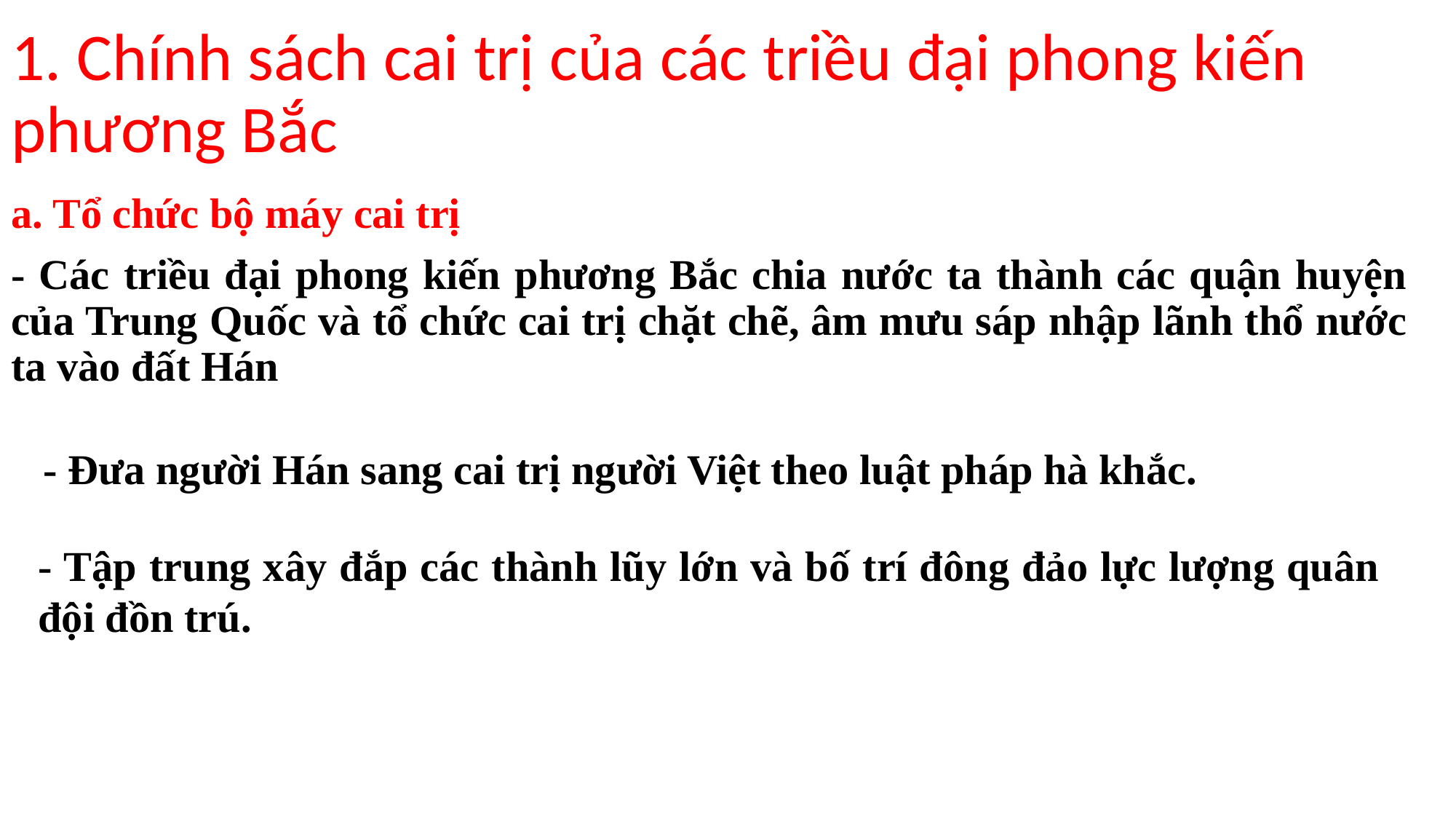

1. Chính sách cai trị của các triều đại phong kiến phương Bắc
a. Tổ chức bộ máy cai trị
- Các triều đại phong kiến phương Bắc chia nước ta thành các quận huyện của Trung Quốc và tổ chức cai trị chặt chẽ, âm mưu sáp nhập lãnh thổ nước ta vào đất Hán

- Đưa người Hán sang cai trị người Việt theo luật pháp hà khắc.
- Tập trung xây đắp các thành lũy lớn và bố trí đông đảo lực lượng quân đội đồn trú.